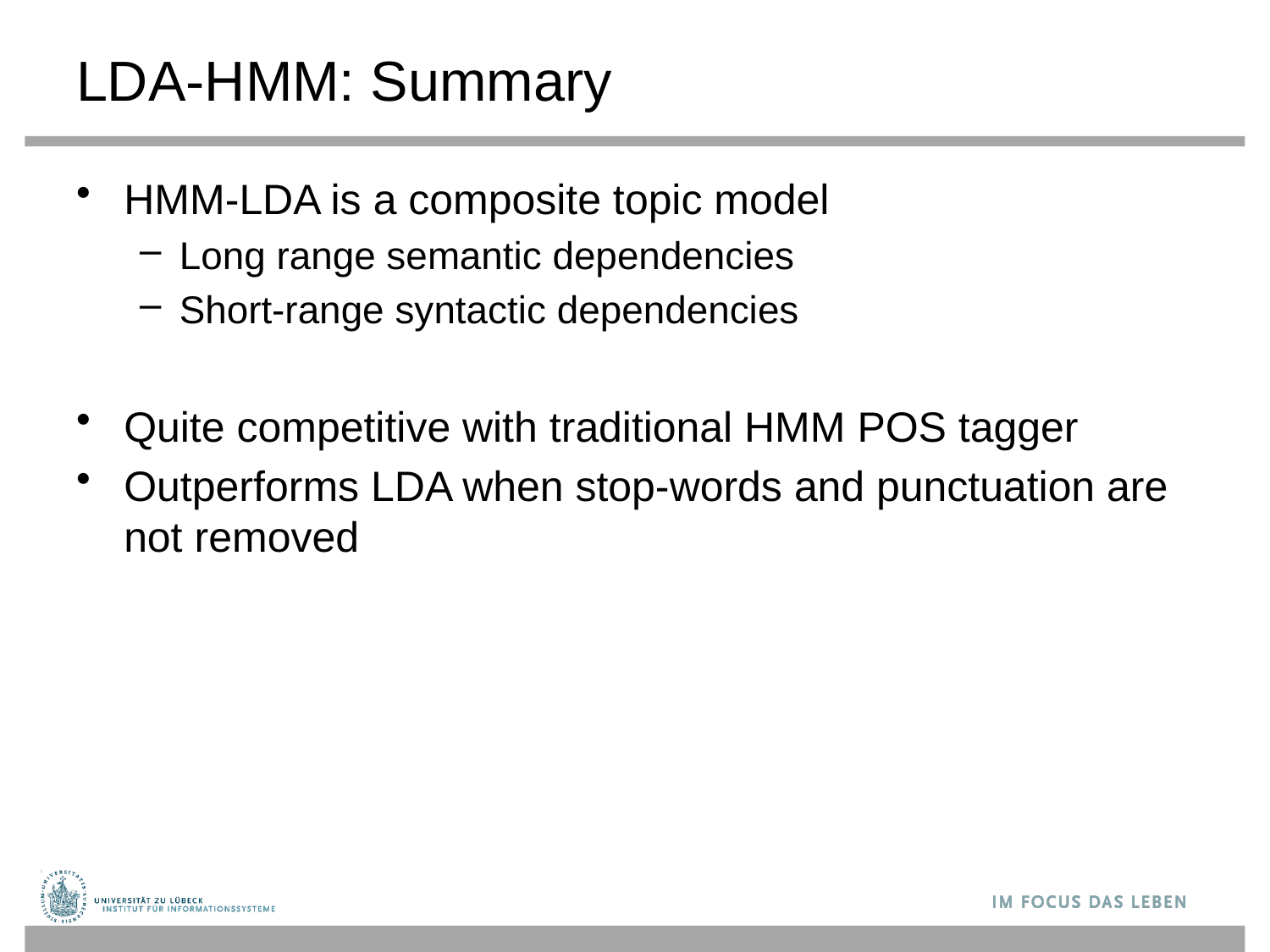

# LDA-HMM: Summary
HMM-LDA is a composite topic model
Long range semantic dependencies
Short-range syntactic dependencies

Quite competitive with traditional HMM POS tagger
Outperforms LDA when stop-words and punctuation are not removed